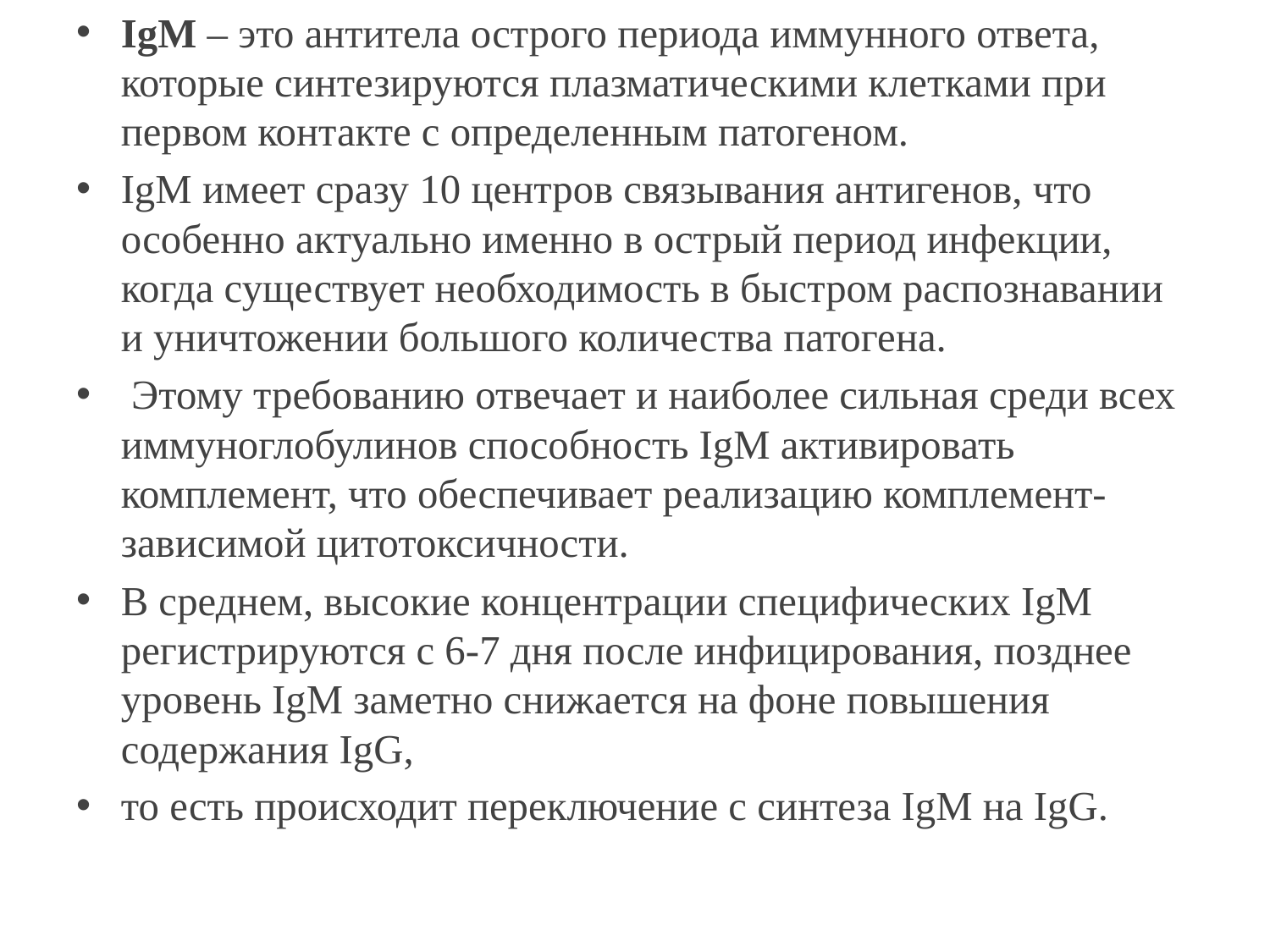

IgМ – это антитела острого периода иммунного ответа, которые синтезируются плазматическими клетками при первом контакте с определенным патогеном.
IgМ имеет сразу 10 центров связывания антигенов, что особенно актуально именно в острый период инфекции, когда существует необходимость в быстром распознавании и уничтожении большого количества патогена.
 Этому требованию отвечает и наиболее сильная среди всех иммуноглобулинов способность IgМ активировать комплемент, что обеспечивает реализацию комплемент-зависимой цитотоксичности.
В среднем, высокие концентрации специфических IgМ регистрируются с 6-7 дня после инфицирования, позднее уровень IgМ заметно снижается на фоне повышения содержания IgG,
то есть происходит переключение c синтеза IgM на IgG.